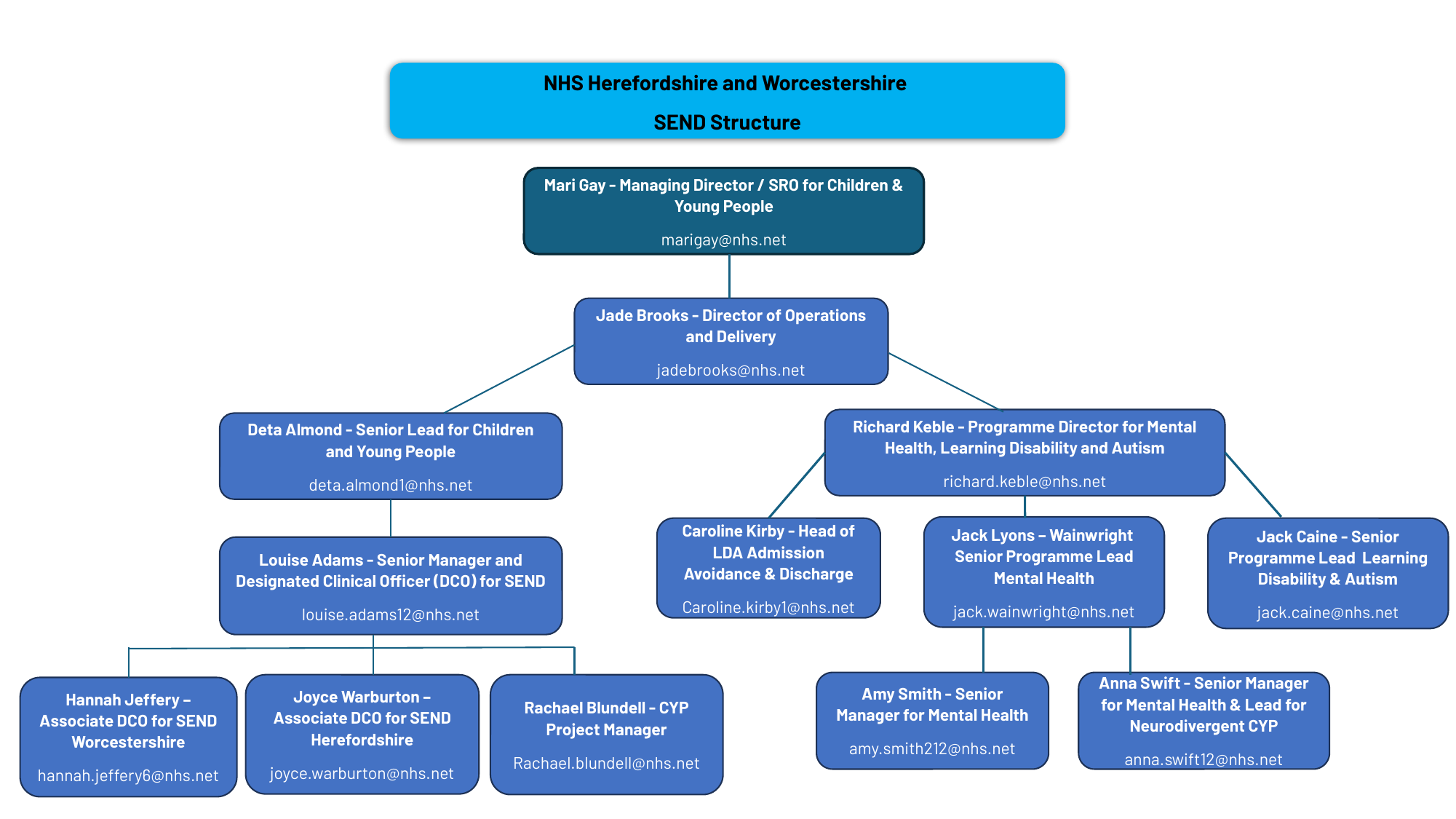

# NHS Herefordshire and NHS Herefordshire and Worcestershire
NHS Herefordshire and Worcestershire
SEND Structure
Mari Gay - Managing Director / SRO for Children & Young People
marigay@nhs.net
Jade Brooks - Director of Operations and Delivery
jadebrooks@nhs.net
Deta Almond - Senior Lead for Children and Young People
deta.almond1@nhs.net
Louise Adams - Senior Manager and Designated Clinical Officer (DCO) for SEND
louise.adams12@nhs.net

Rachael Blundell - CYP Project Manager
Rachael.blundell@nhs.net

Richard Keble - Programme Director for Mental Health, Learning Disability and Autism
richard.keble@nhs.net
Jack Lyons – Wainwright  Senior Programme Lead Mental Health
jack.wainwright@nhs.net
Caroline Kirby - Head of LDA Admission Avoidance & Discharge
Caroline.kirby1@nhs.net
Jack Caine - Senior Programme Lead  Learning Disability & Autism
jack.caine@nhs.net

Amy Smith - Senior Manager for Mental Health
amy.smith212@nhs.net

Anna Swift - Senior Manager for Mental Health & Lead for Neurodivergent CYP
anna.swift12@nhs.net

Joyce Warburton – Associate DCO for SEND Herefordshire
joyce.warburton@nhs.net

Hannah Jeffery – Associate DCO for SEND Worcestershire
hannah.jeffery6@nhs.net